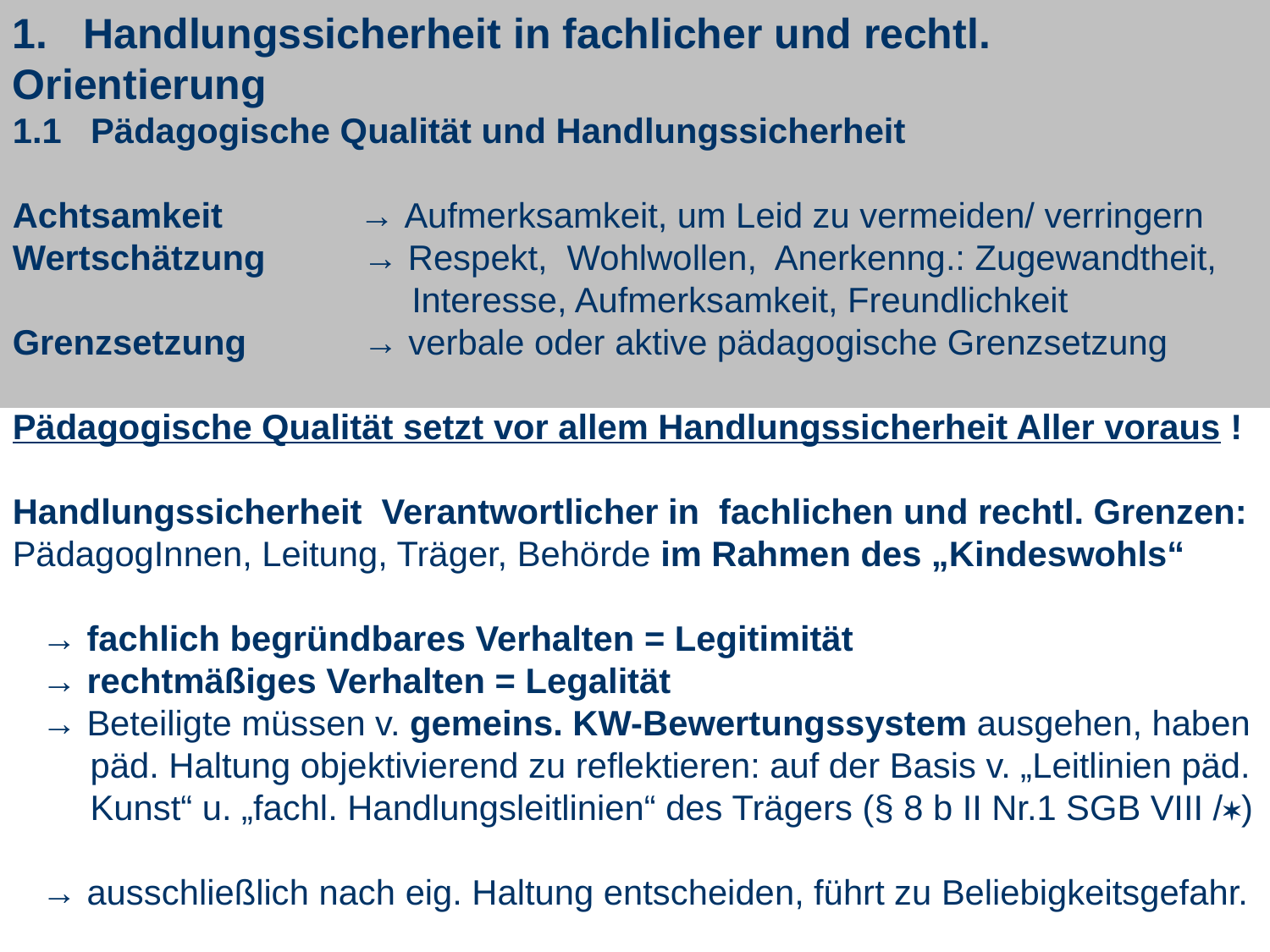

1.   Handlungssicherheit in fachlicher und rechtl. Orientierung

1.1   Pädagogische Qualität und Handlungssicherheit

Achtsamkeit              → Aufmerksamkeit, um Leid zu vermeiden/ verringern
Wertschätzung          → Respekt,  Wohlwollen,  Anerkenng.: Zugewandtheit,
                                         Interesse, Aufmerksamkeit, Freundlichkeit
Grenzsetzung            → verbale oder aktive pädagogische Grenzsetzung

Pädagogische Qualität setzt vor allem Handlungssicherheit Aller voraus !

Handlungssicherheit  Verantwortlicher in  fachlichen und rechtl. Grenzen:
PädagogInnen, Leitung, Träger, Behörde im Rahmen des „Kindeswohls“

   → fachlich begründbares Verhalten = Legitimität
   → rechtmäßiges Verhalten = Legalität
   → Beteiligte müssen v. gemeins. KW-Bewertungssystem ausgehen, haben
        päd. Haltung objektivierend zu reflektieren: auf der Basis v. „Leitlinien päd.
        Kunst“ u. „fachl. Handlungsleitlinien“ des Trägers (§ 8 b II Nr.1 SGB VIII /∗)
   → ausschließlich nach eig. Haltung entscheiden, führt zu Beliebigkeitsgefahr.